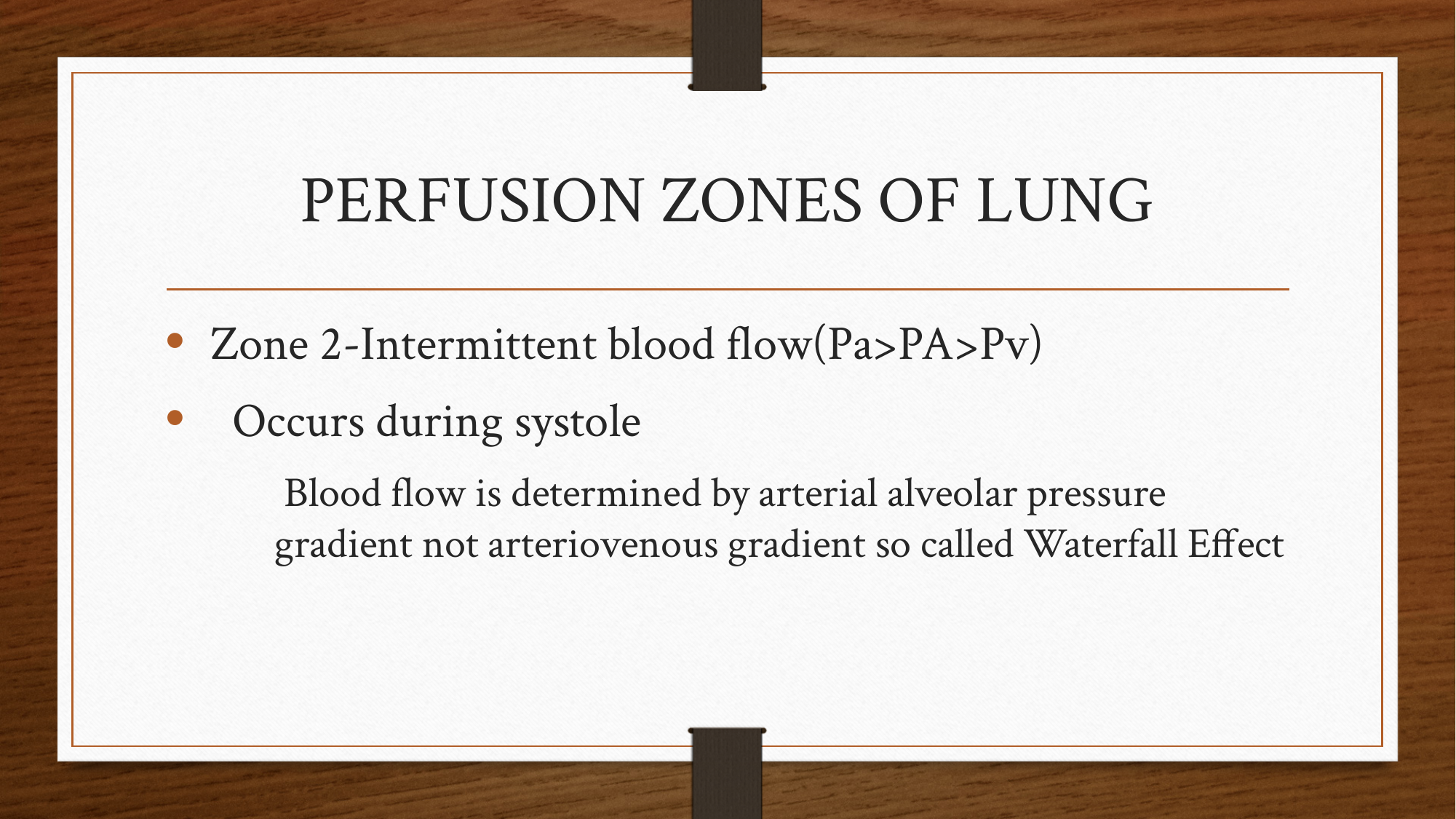

# PERFUSION ZONES OF LUNG
 Zone 2-Intermittent blood flow(Pa>PA>Pv)
   Occurs during systole
 Blood flow is determined by arterial alveolar pressure gradient not arteriovenous gradient so called Waterfall Effect